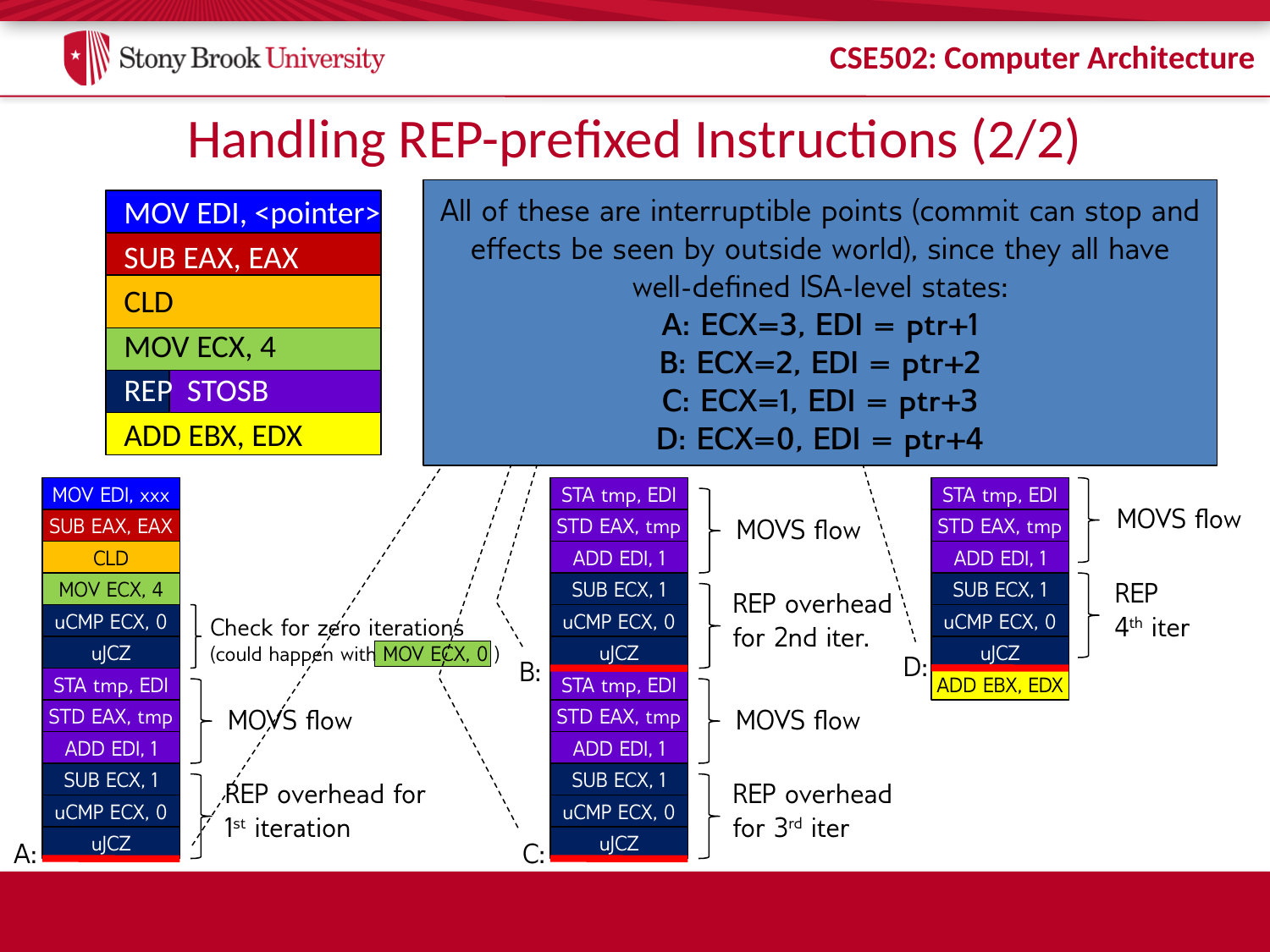

# Handling REP-prefixed Instructions (2/2)

All of these are interruptible points (commit can stop and effects be seen by outside world), since they all have well-defined ISA-level states:
A: ECX=3, EDI = ptr+1
B: ECX=2, EDI = ptr+2
C: ECX=1, EDI = ptr+3
D: ECX=0, EDI = ptr+4
MOV EDI, <pointer> 	; the array we want to memset
SUB EAX, EAX		; zero
CLD			; clear direction flag (REP fwd)
MOV ECX, 4		; do for 100 iterations
REP  STOSB		; memset!
ADD EBX, EDX		; unrelated instruction

MOV EDI, xxx
STA tmp, EDI
STA tmp, EDI

MOVS flow
MOVS flow
SUB EAX, EAX
STD EAX, tmp
STD EAX, tmp
CLD
ADD EDI, 1
ADD EDI, 1
REP
4th iter
MOV ECX, 4
SUB ECX, 1
SUB ECX, 1

REP overhead
for 2nd iter.

uCMP ECX, 0

Check for zero iterations
(could happen with MOV ECX, 0 )
uCMP ECX, 0
uCMP ECX, 0
uJCZ
uJCZ
uJCZ

D:
B:
STA tmp, EDI
STA tmp, EDI
ADD EBX, EDX

MOVS flow
MOVS flow
STD EAX, tmp
STD EAX, tmp
ADD EDI, 1
ADD EDI, 1
SUB ECX, 1
SUB ECX, 1
REP overhead for
1st iteration
REP overhead
for 3rd iter

uCMP ECX, 0
uCMP ECX, 0
uJCZ
uJCZ
A:
C: